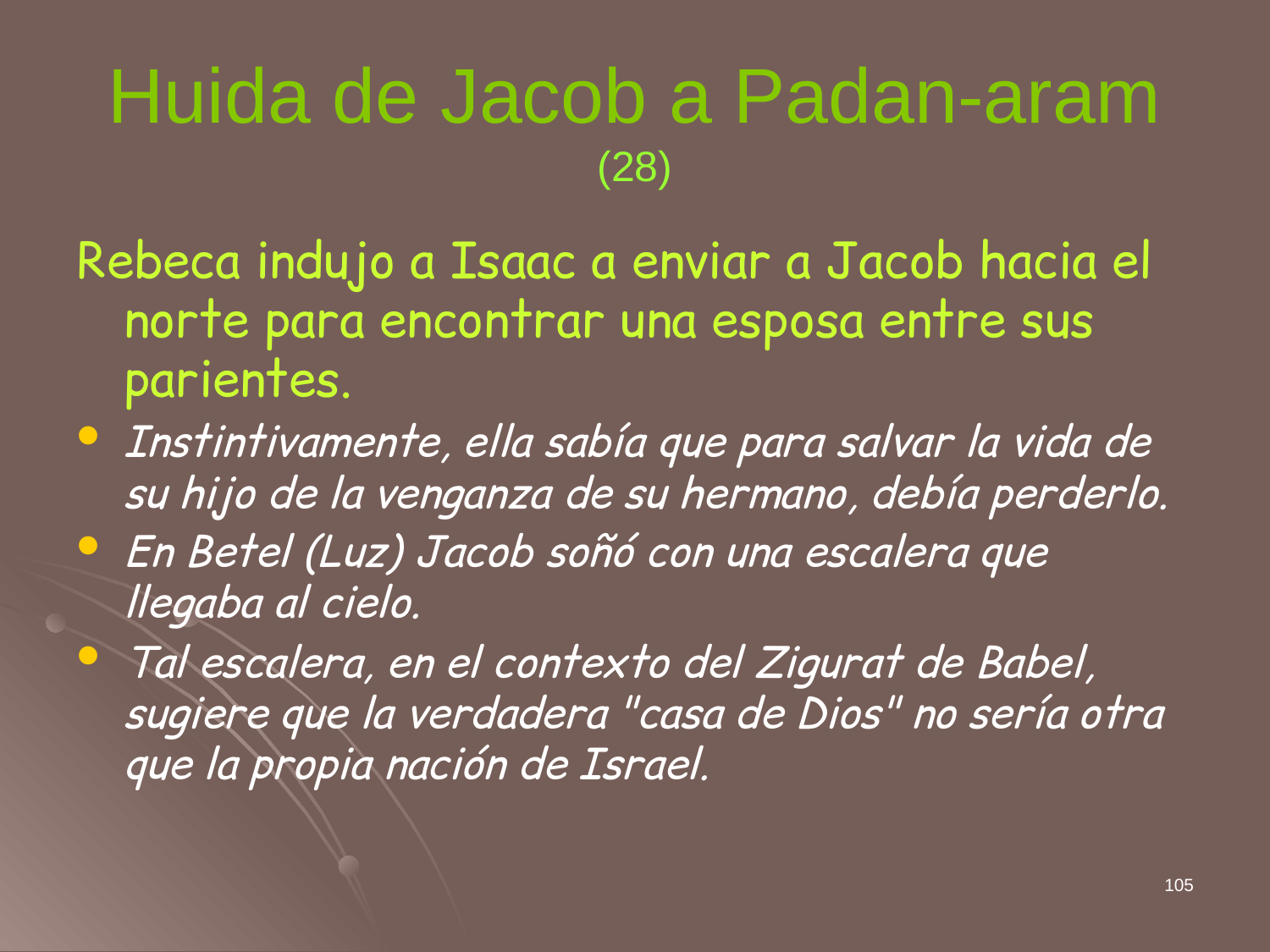

# Huida de Jacob a Padan-aram (28)
Rebeca indujo a Isaac a enviar a Jacob hacia el norte para encontrar una esposa entre sus parientes.
Instintivamente, ella sabía que para salvar la vida de su hijo de la venganza de su hermano, debía perderlo.
En Betel (Luz) Jacob soñó con una escalera que llegaba al cielo.
Tal escalera, en el contexto del Zigurat de Babel, sugiere que la verdadera "casa de Dios" no sería otra que la propia nación de Israel.
105